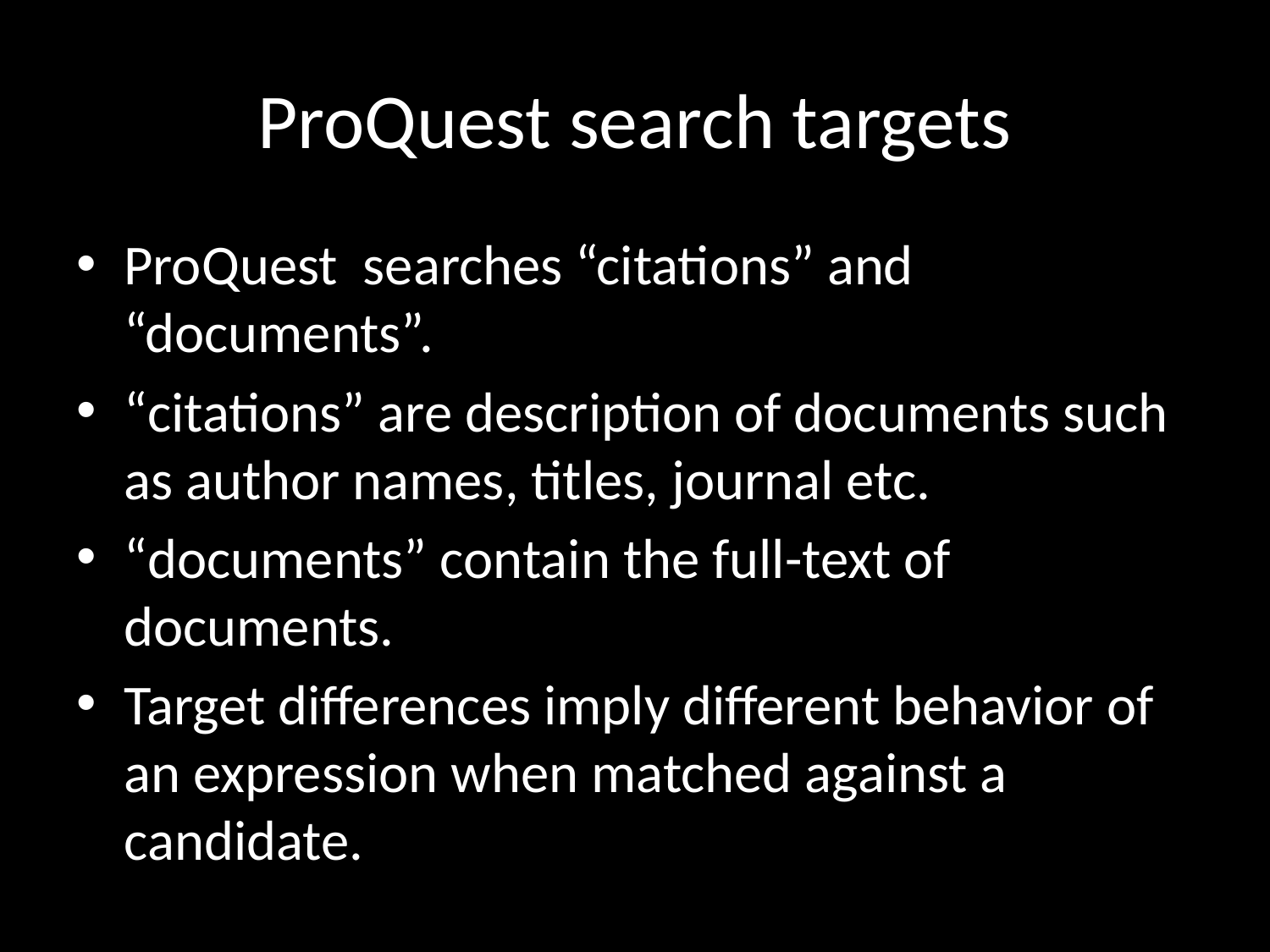

# ProQuest search targets
ProQuest  searches “citations” and “documents”.
“citations” are description of documents such as author names, titles, journal etc.
“documents” contain the full-text of documents.
Target differences imply different behavior of an expression when matched against a candidate.